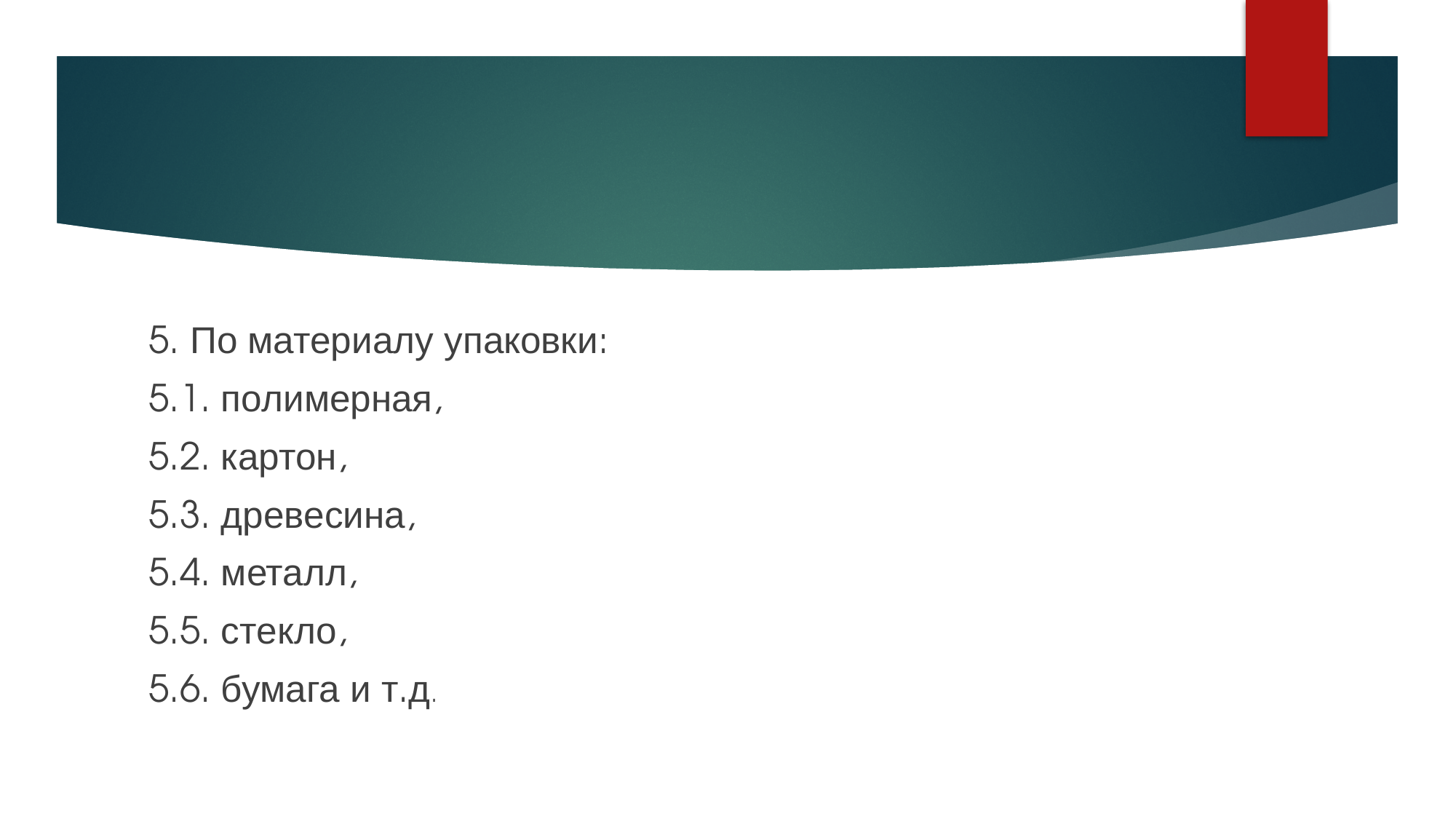

#
5. По материалу упаковки:
5.1. полимерная,
5.2. картон,
5.3. древесина,
5.4. металл,
5.5. стекло,
5.6. бумага и т.д.